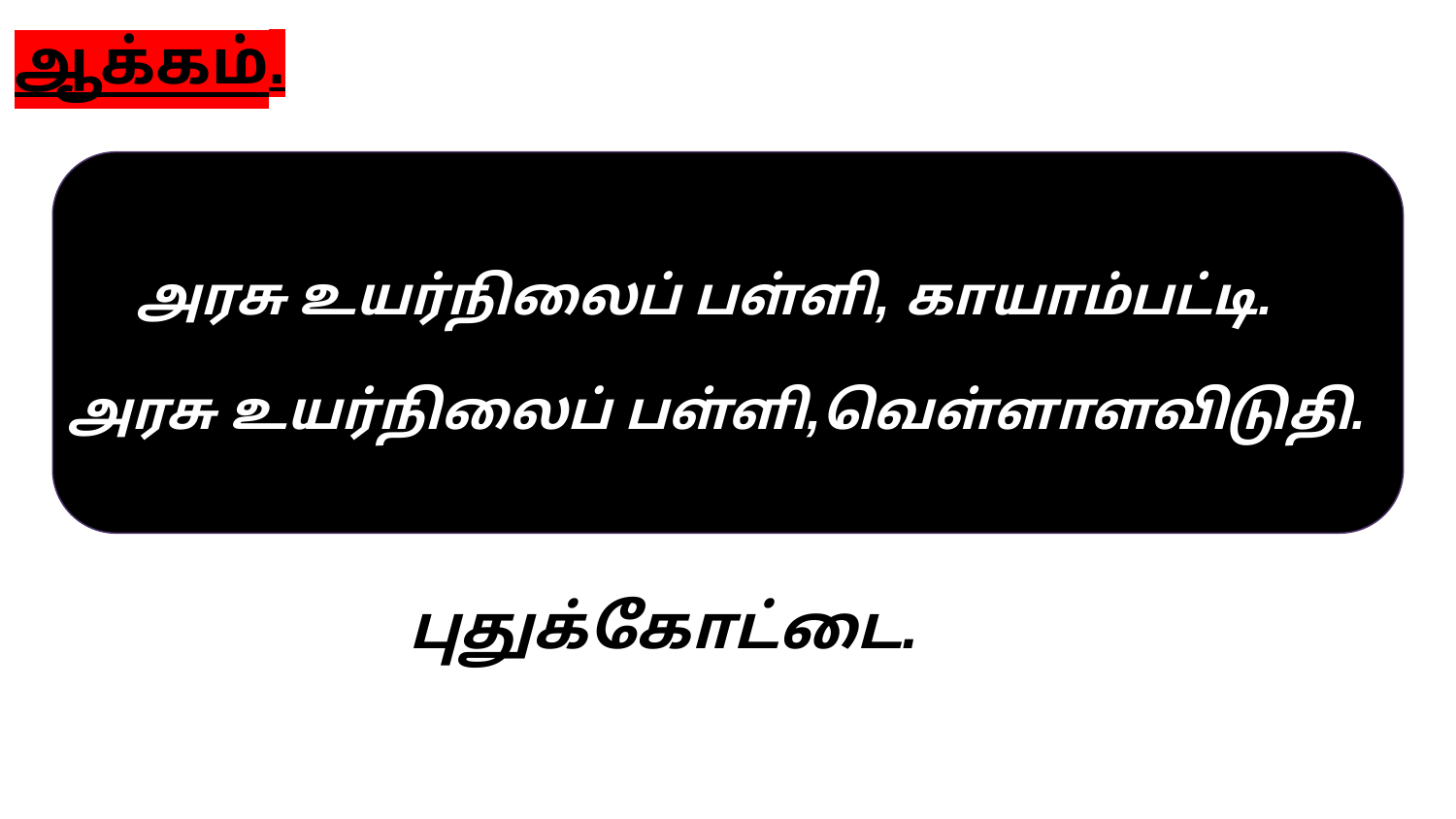

ஆக்கம்.

அரசு உயர்நிலைப் பள்ளி, காயாம்பட்டி.
அரசு உயர்நிலைப் பள்ளி,வெள்ளாளவிடுதி.
புதுக்கோட்டை.